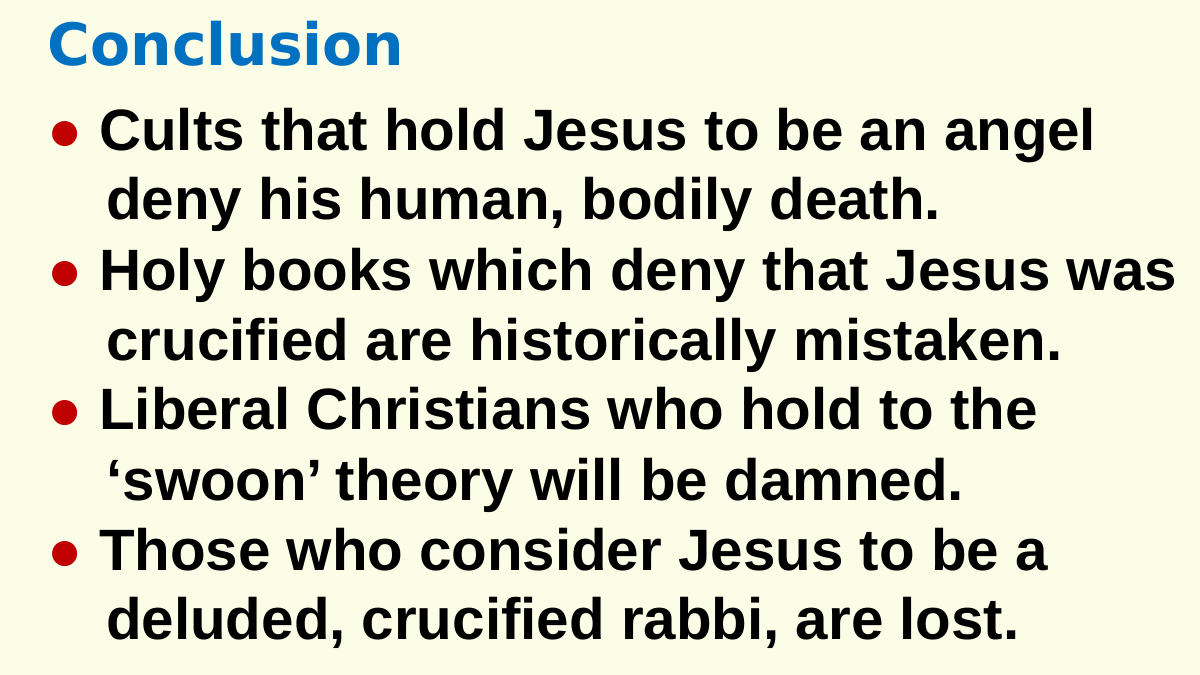

Conclusion
● Cults that hold Jesus to be an angel deny his human, bodily death.
● Holy books which deny that Jesus was crucified are historically mistaken.
● Liberal Christians who hold to the ‘swoon’ theory will be damned.
● Those who consider Jesus to be a deluded, crucified rabbi, are lost.